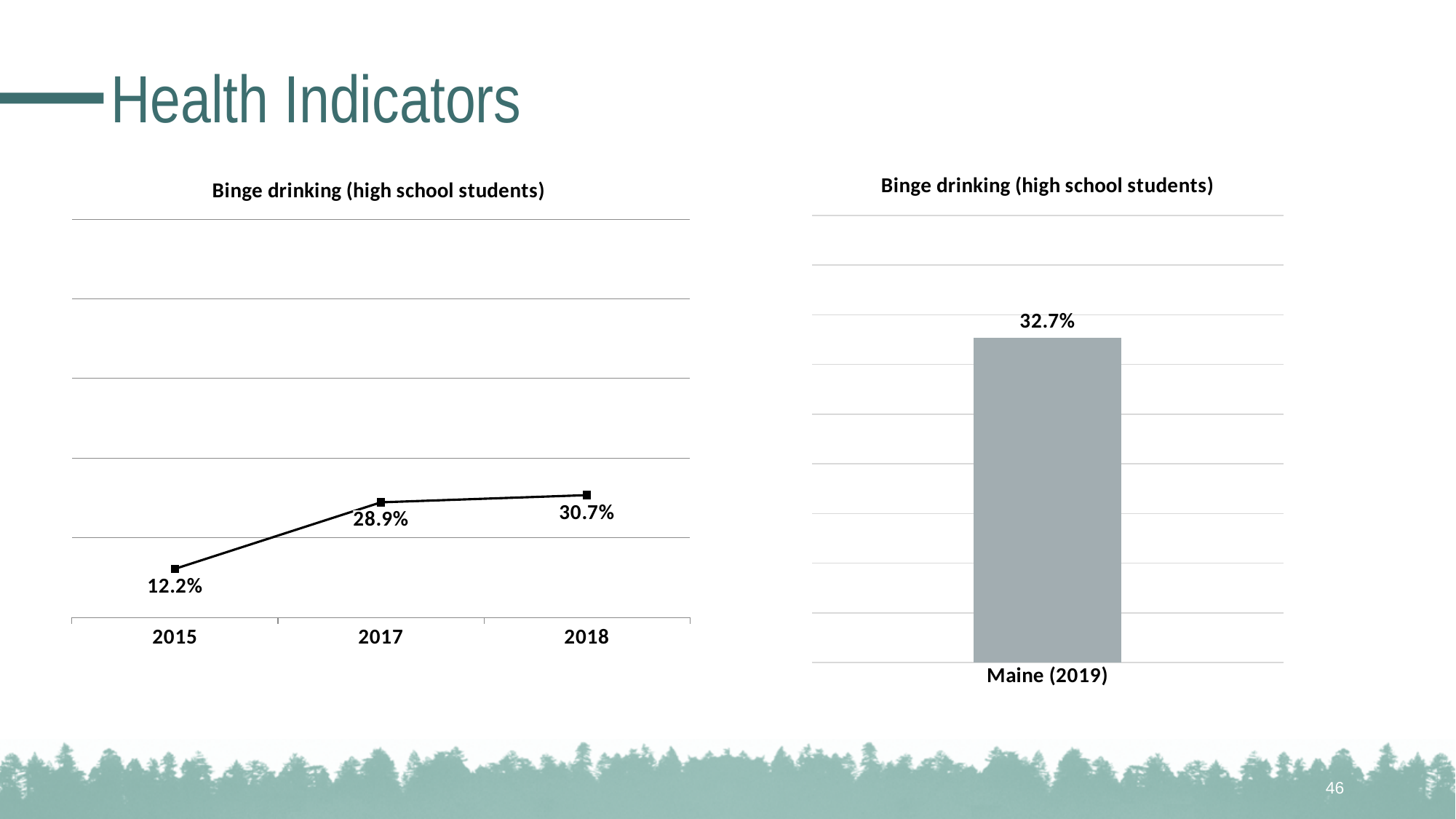

# Health Indicators

### Chart: Binge drinking (high school students)

| Category |  |
|---|---|
| Maine (2019) | 0.327 |

### Chart: Binge drinking (high school students)

| Category |  |
|---|---|
| 2015 | 0.122 |
| 2017 | 0.289 |
| 2018 | 0.307 |
46